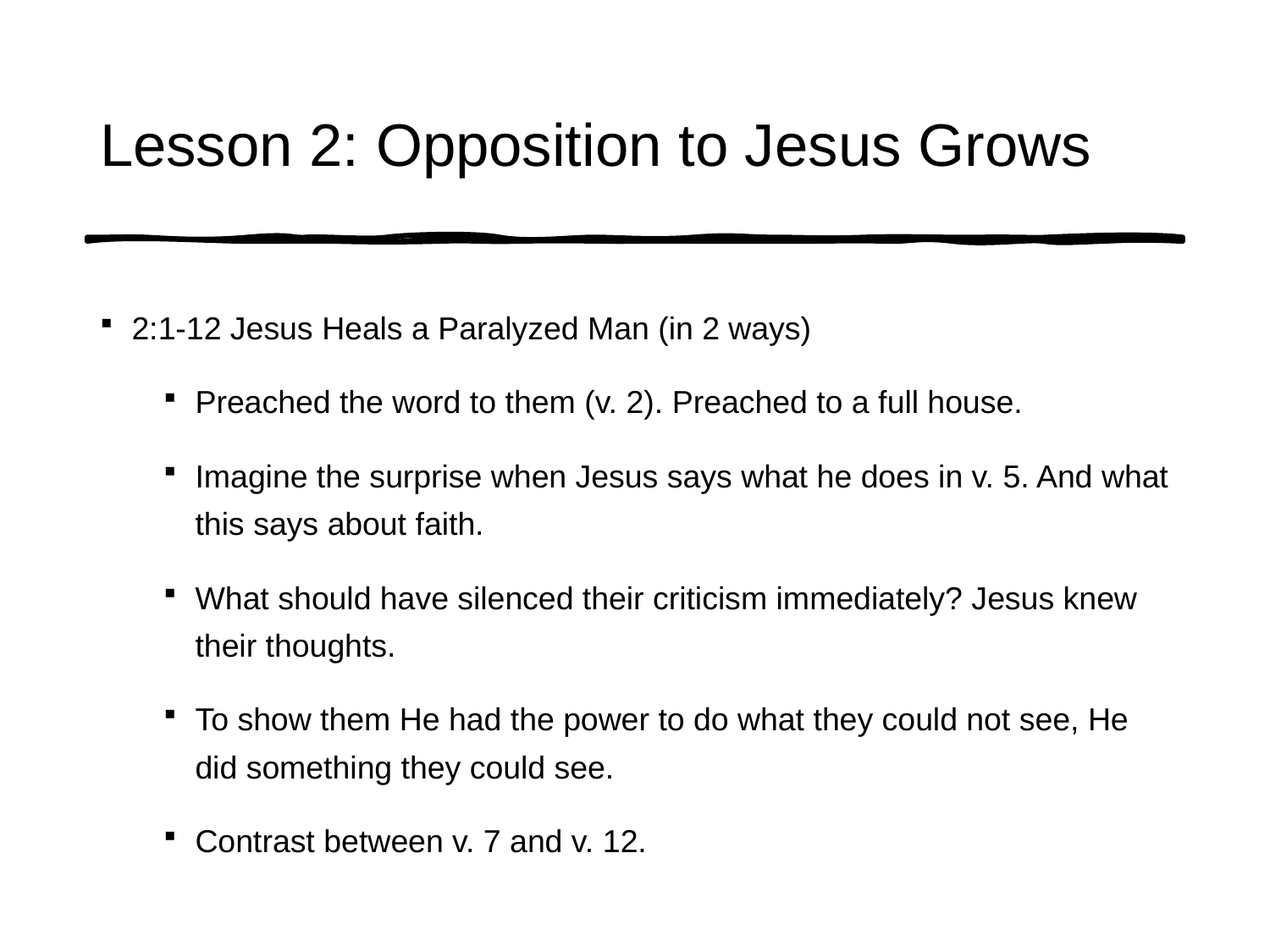

# Lesson 2: Opposition to Jesus Grows
2:1-12 Jesus Heals a Paralyzed Man (in 2 ways)
Preached the word to them (v. 2). Preached to a full house.
Imagine the surprise when Jesus says what he does in v. 5. And what this says about faith.
What should have silenced their criticism immediately? Jesus knew their thoughts.
To show them He had the power to do what they could not see, He did something they could see.
Contrast between v. 7 and v. 12.